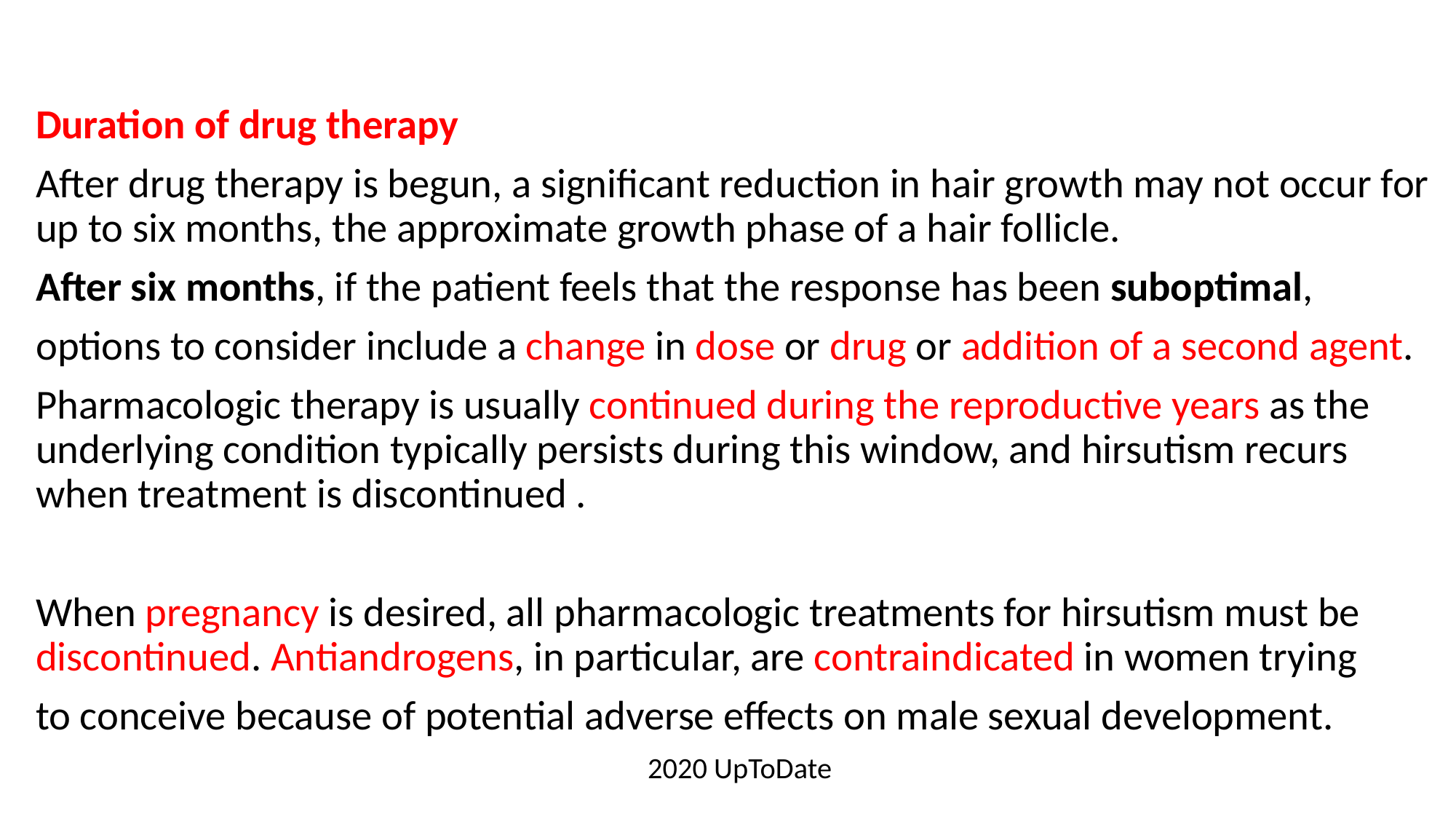

#
Duration of drug therapy
After drug therapy is begun, a significant reduction in hair growth may not occur for up to six months, the approximate growth phase of a hair follicle.
After six months, if the patient feels that the response has been suboptimal,
options to consider include a change in dose or drug or addition of a second agent.
Pharmacologic therapy is usually continued during the reproductive years as the underlying condition typically persists during this window, and hirsutism recurs when treatment is discontinued .

When pregnancy is desired, all pharmacologic treatments for hirsutism must be discontinued. Antiandrogens, in particular, are contraindicated in women trying
to conceive because of potential adverse effects on male sexual development.
2020 UpToDate